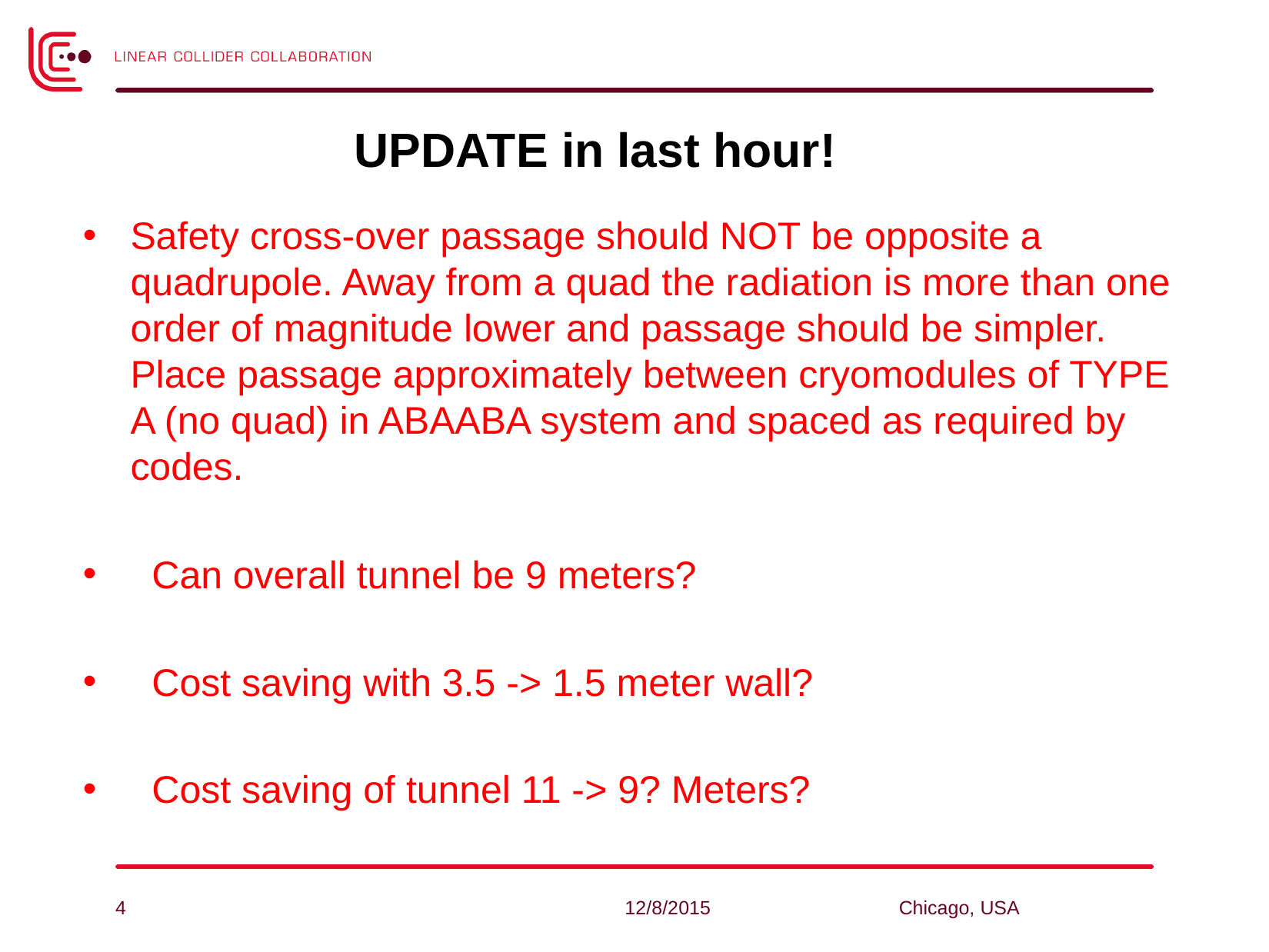

# UPDATE in last hour!
Safety cross-over passage should NOT be opposite a quadrupole. Away from a quad the radiation is more than one order of magnitude lower and passage should be simpler. Place passage approximately between cryomodules of TYPE A (no quad) in ABAABA system and spaced as required by codes.

  Can overall tunnel be 9 meters?

  Cost saving with 3.5 -> 1.5 meter wall?

  Cost saving of tunnel 11 -> 9? Meters?
4
12/8/2015
Chicago, USA